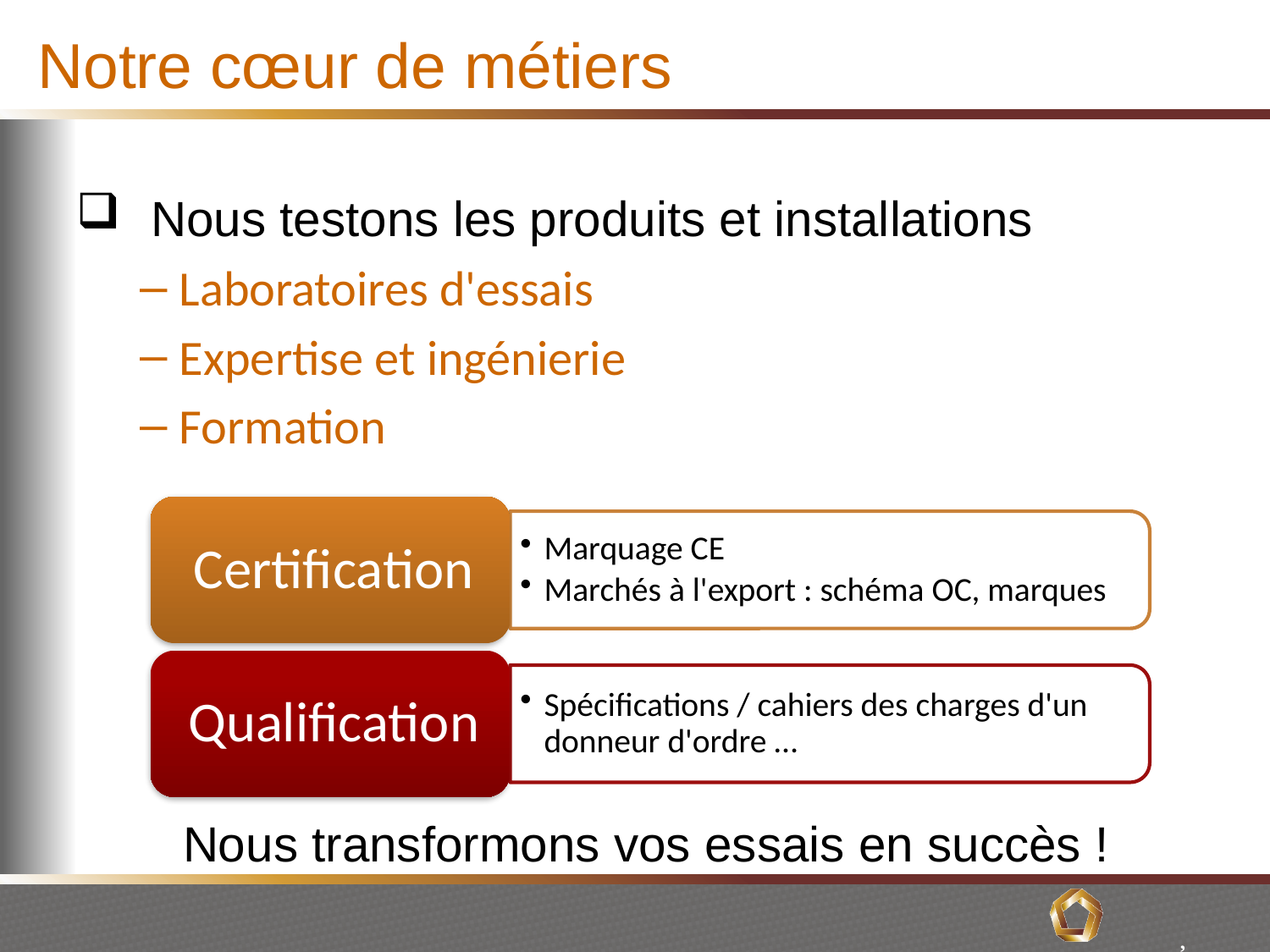

# Notre cœur de métiers
Nous testons les produits et installations
Laboratoires d'essais
Expertise et ingénierie
Formation

Marquage CE
Marchés à l'export : schéma OC, marques
Certification
Spécifications / cahiers des charges d'un donneur d'ordre …
Qualification
Nous transformons vos essais en succès !